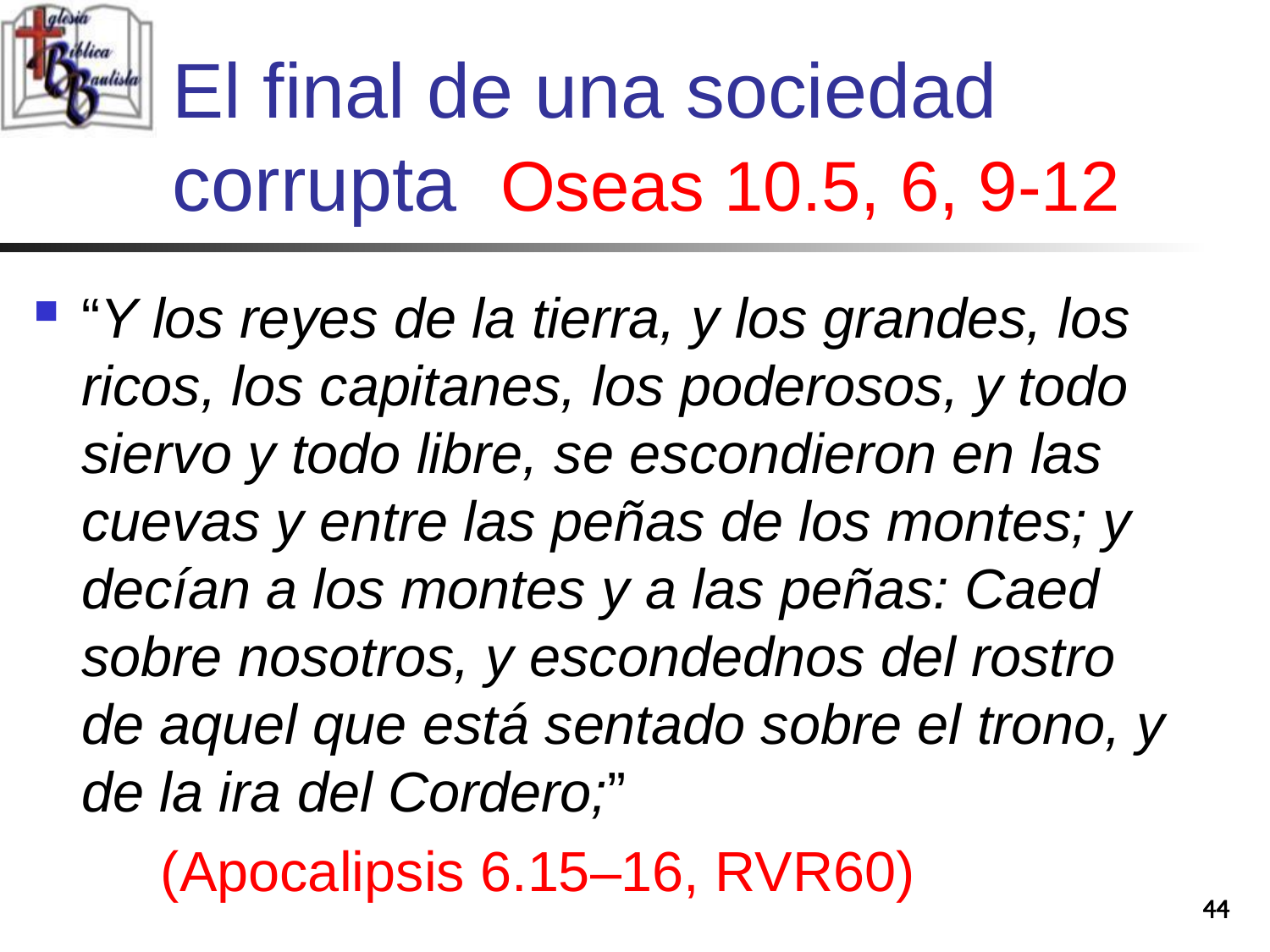

# El final de una sociedad corrupta  Oseas 10.5, 6, 9-12
“Y los reyes de la tierra, y los grandes, los ricos, los capitanes, los poderosos, y todo siervo y todo libre, se escondieron en las cuevas y entre las peñas de los montes; y decían a los montes y a las peñas: Caed sobre nosotros, y escondednos del rostro de aquel que está sentado sobre el trono, y de la ira del Cordero;”
	(Apocalipsis 6.15–16, RVR60)

44
44